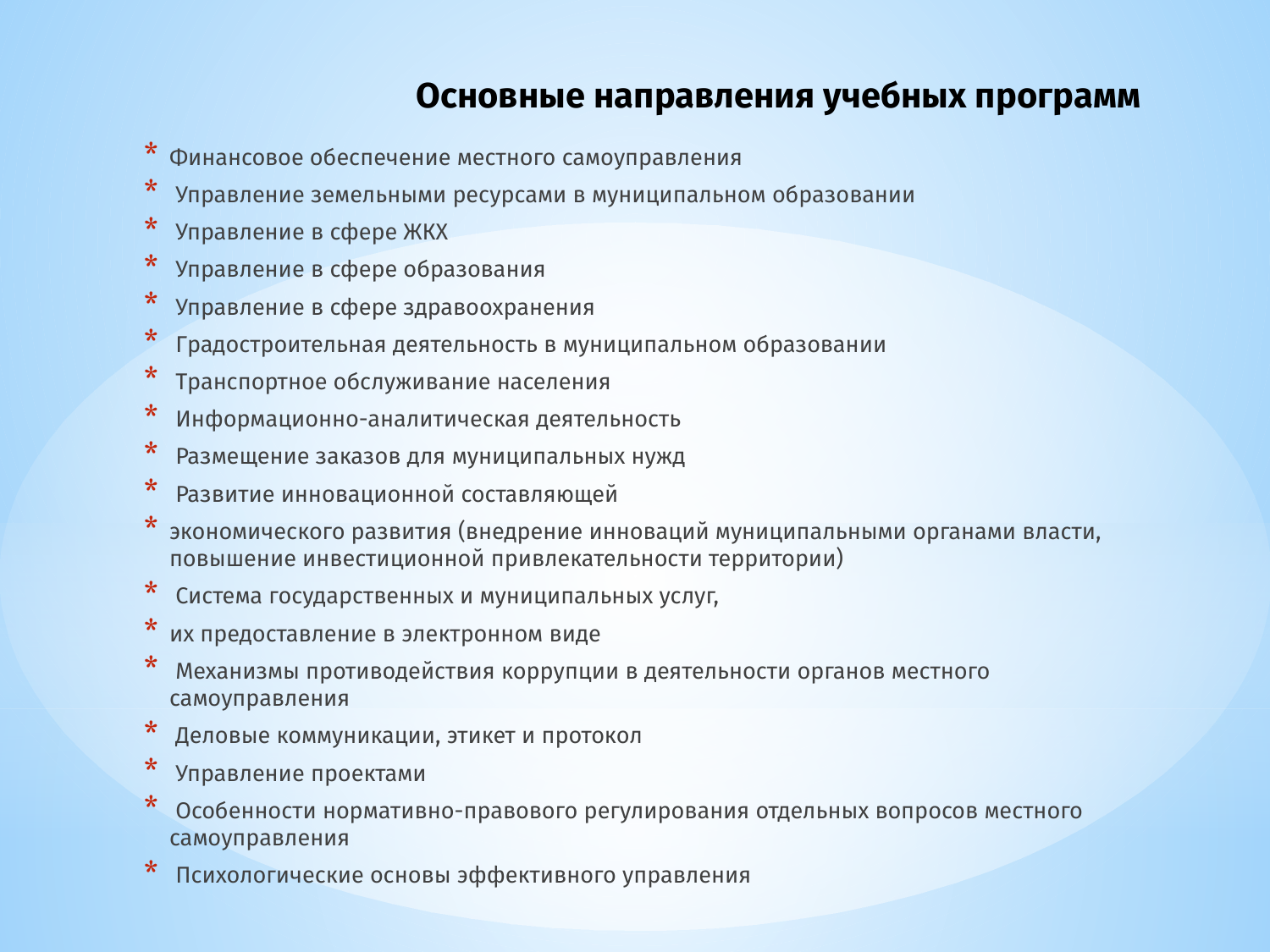

# Основные направления учебных программ
Финансовое обеспечение местного самоуправления
 Управление земельными ресурсами в муниципальном образовании
 Управление в сфере ЖКХ
 Управление в сфере образования
 Управление в сфере здравоохранения
 Градостроительная деятельность в муниципальном образовании
 Транспортное обслуживание населения
 Информационно-аналитическая деятельность
 Размещение заказов для муниципальных нужд
 Развитие инновационной составляющей
экономического развития (внедрение инноваций муниципальными органами власти, повышение инвестиционной привлекательности территории)
 Система государственных и муниципальных услуг,
их предоставление в электронном виде
 Механизмы противодействия коррупции в деятельности органов местного самоуправления
 Деловые коммуникации, этикет и протокол
 Управление проектами
 Особенности нормативно-правового регулирования отдельных вопросов местного самоуправления
 Психологические основы эффективного управления